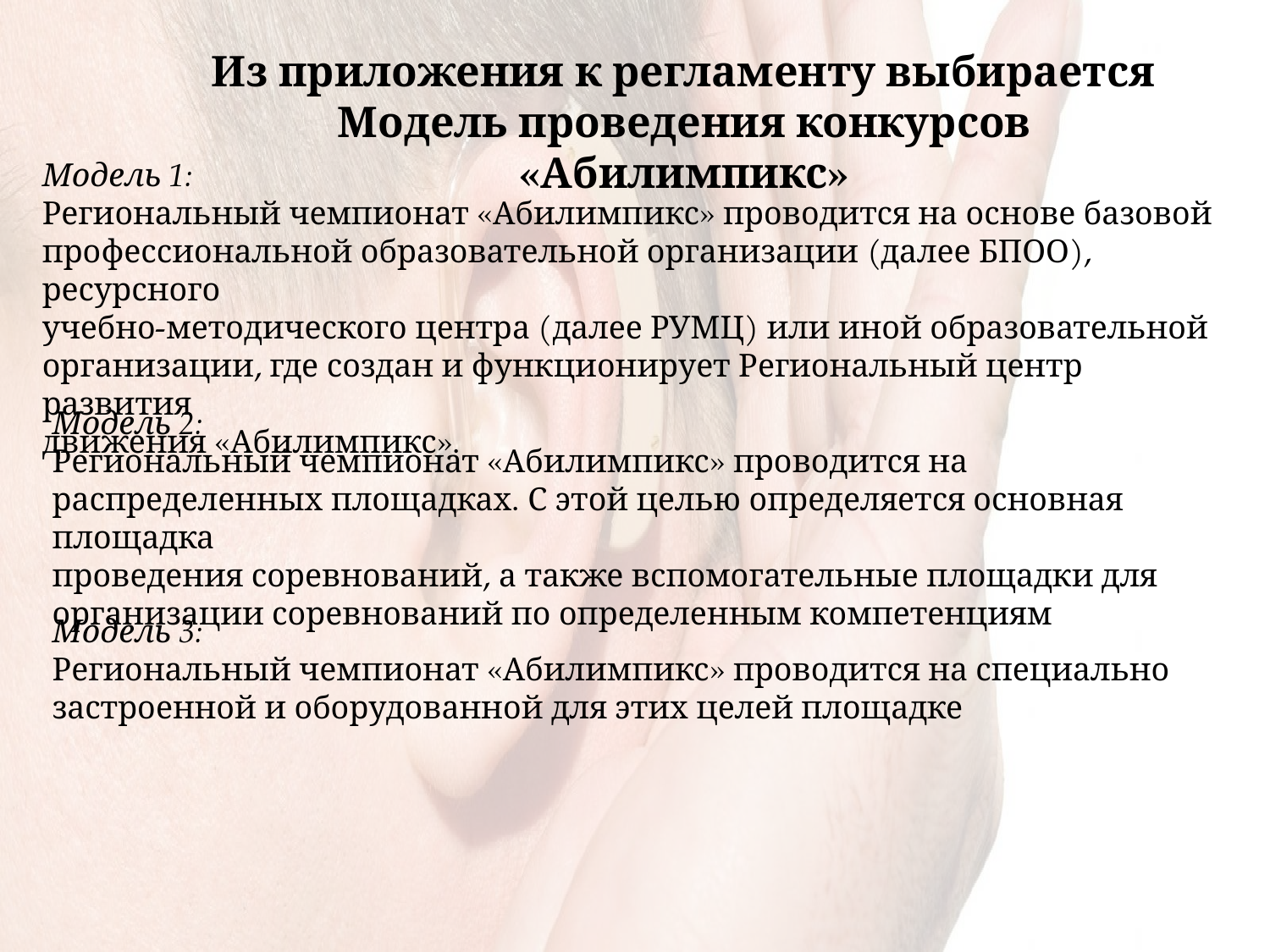

Из приложения к регламенту выбирается
Модель проведения конкурсов «Абилимпикс»
Модель 1:
Региональный чемпионат «Абилимпикс» проводится на основе базовой
профессиональной образовательной организации (далее БПОО), ресурсного
учебно-методического центра (далее РУМЦ) или иной образовательной
организации, где создан и функционирует Региональный центр развития
движения «Абилимпикс».
Модель 2:
Региональный чемпионат «Абилимпикс» проводится на
распределенных площадках. С этой целью определяется основная площадка
проведения соревнований, а также вспомогательные площадки для организации соревнований по определенным компетенциям
Модель 3:
Региональный чемпионат «Абилимпикс» проводится на специально
застроенной и оборудованной для этих целей площадке